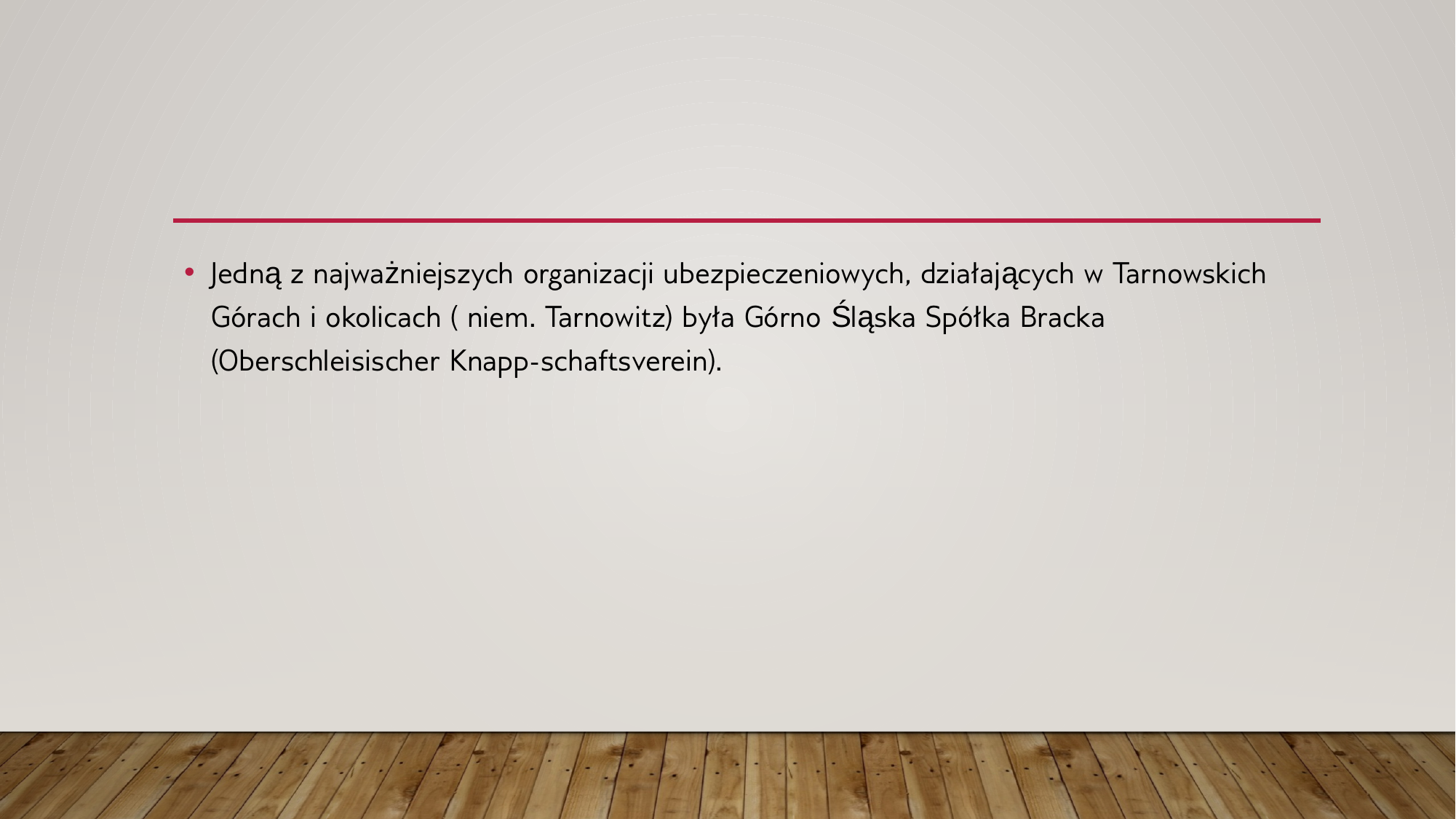

#
Jedną z najważniejszych organizacji ubezpieczeniowych, działających w Tarnowskich Górach i okolicach ( niem. Tarnowitz) była Górno Śląska Spółka Bracka (Oberschleisischer Knapp-schaftsverein).